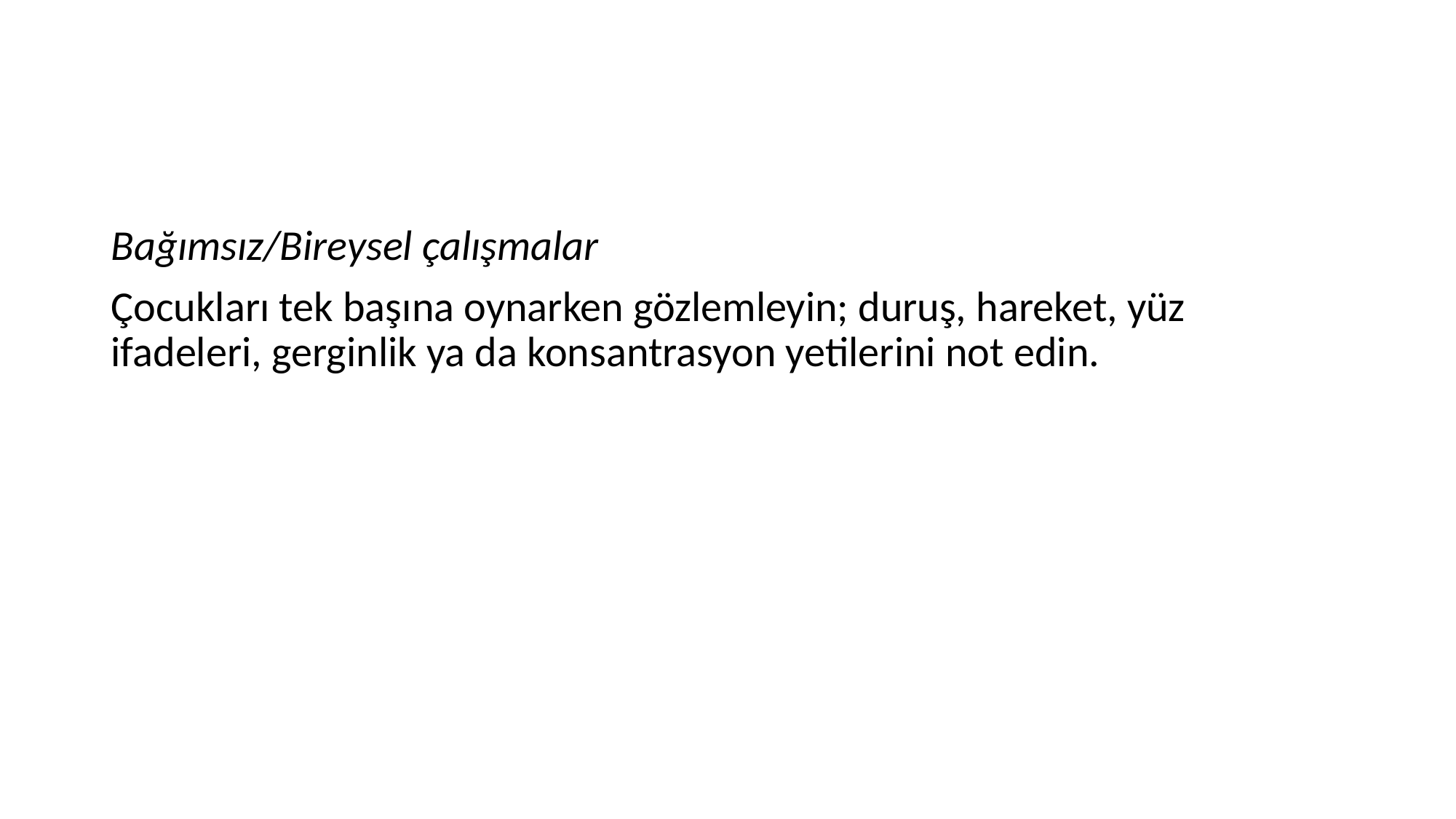

#
Bağımsız/Bireysel çalışmalar
Çocukları tek başına oynarken gözlemleyin; duruş, hareket, yüz ifadeleri, gerginlik ya da konsantrasyon yetilerini not edin.